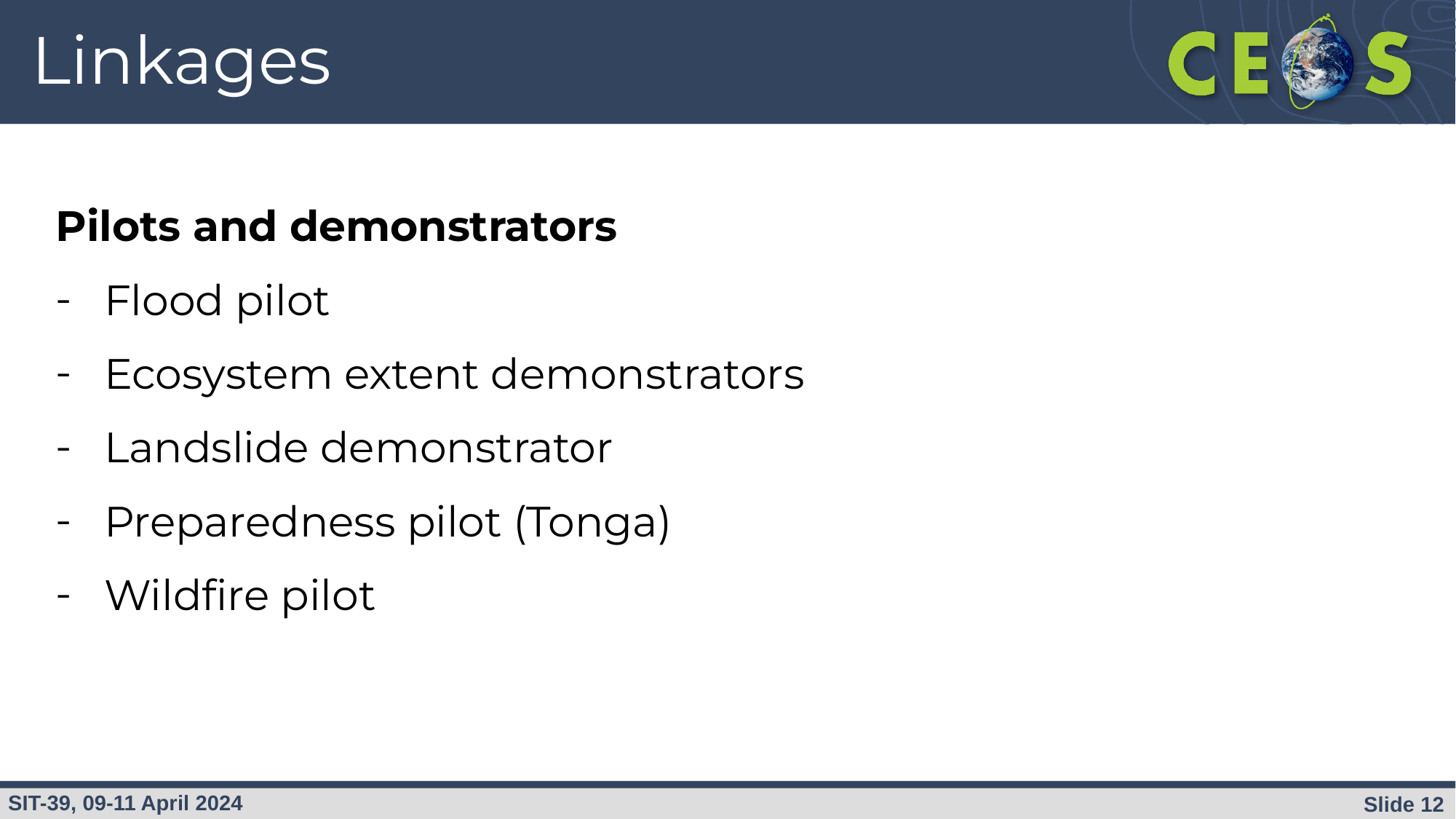

# Linkages
Pilots and demonstrators
Flood pilot
Ecosystem extent demonstrators
Landslide demonstrator
Preparedness pilot (Tonga)
Wildfire pilot